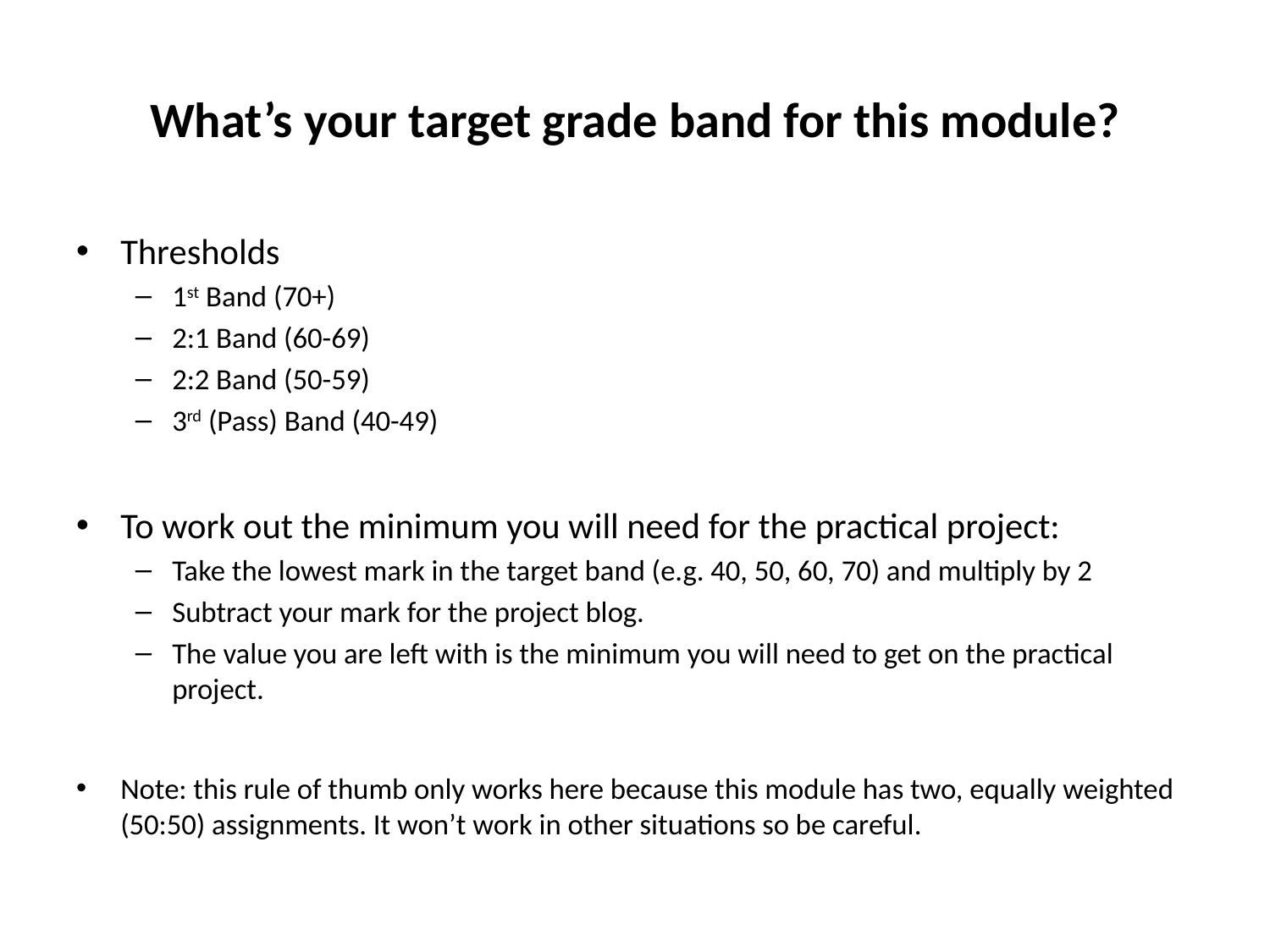

# What’s your target grade band for this module?
Thresholds
1st Band (70+)
2:1 Band (60-69)
2:2 Band (50-59)
3rd (Pass) Band (40-49)

To work out the minimum you will need for the practical project:
Take the lowest mark in the target band (e.g. 40, 50, 60, 70) and multiply by 2
Subtract your mark for the project blog.
The value you are left with is the minimum you will need to get on the practical project.

Note: this rule of thumb only works here because this module has two, equally weighted (50:50) assignments. It won’t work in other situations so be careful.